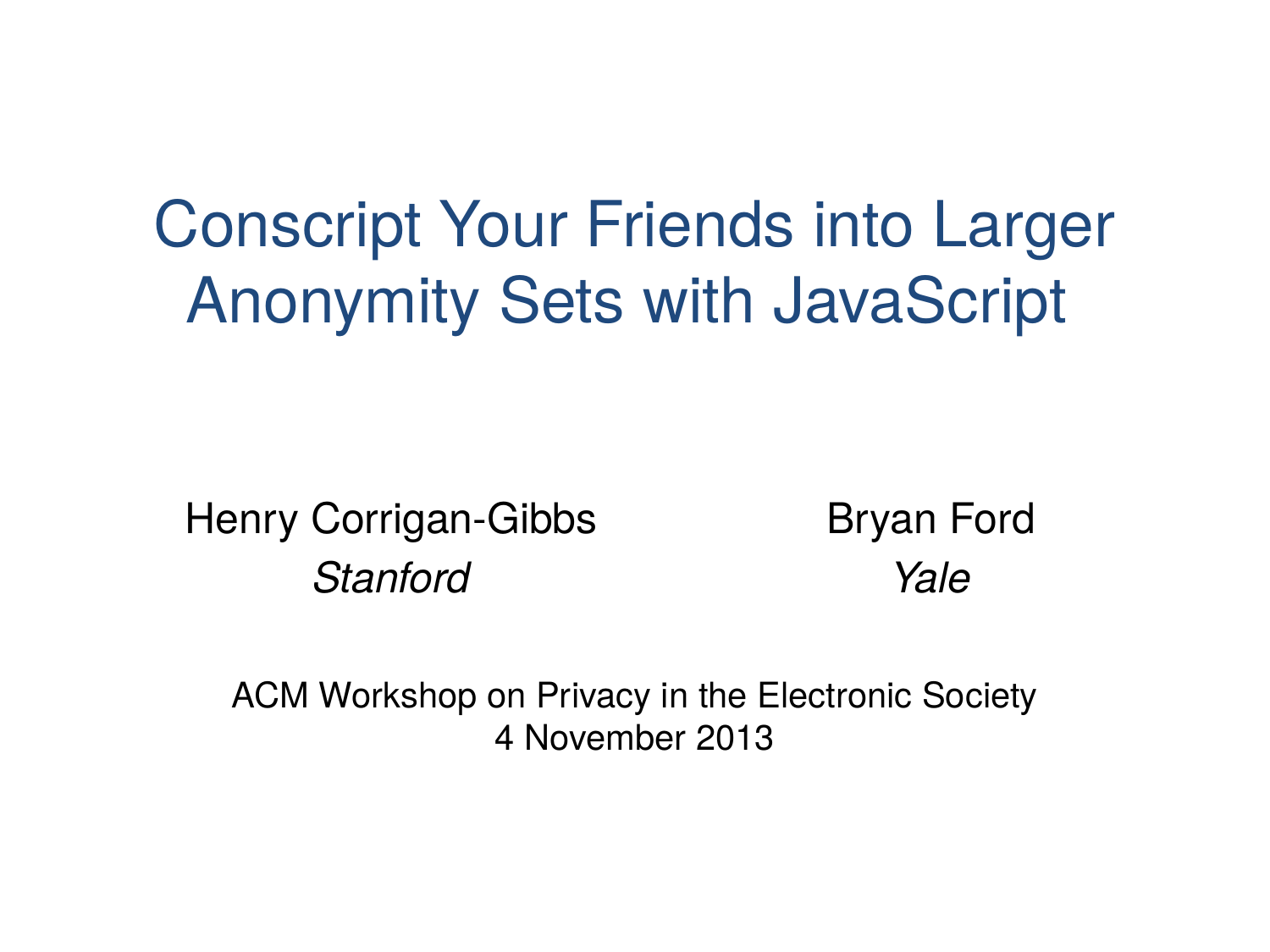

# Conscript Your Friends into Larger Anonymity Sets with JavaScript
| Henry Corrigan-Gibbs Stanford | Bryan Ford Yale |
| --- | --- |

ACM Workshop on Privacy in the Electronic Society
4 November 2013